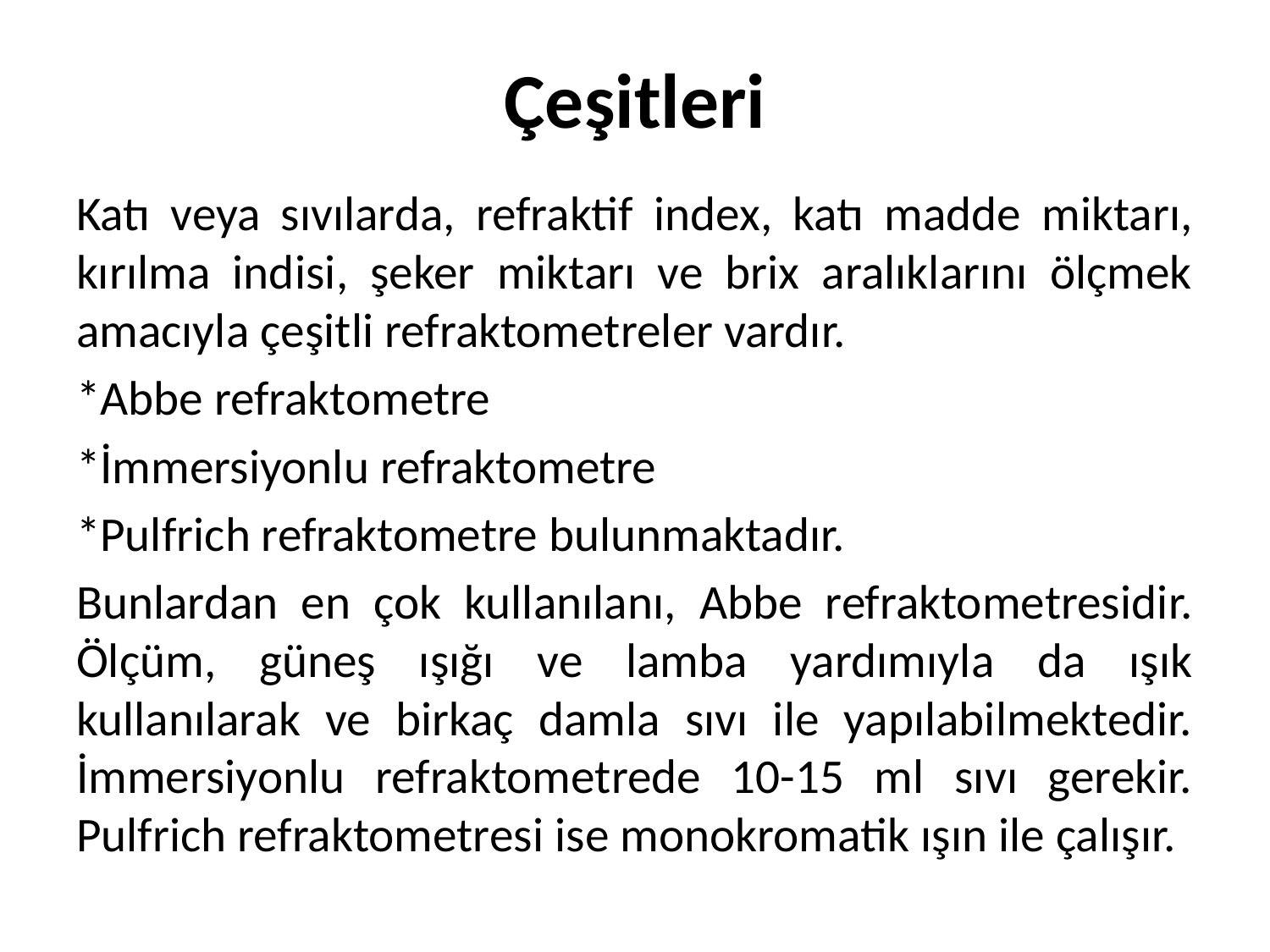

# Çeşitleri
Katı veya sıvılarda, refraktif index, katı madde miktarı, kırılma indisi, şeker miktarı ve brix aralıklarını ölçmek amacıyla çeşitli refraktometreler vardır.
*Abbe refraktometre
*İmmersiyonlu refraktometre
*Pulfrich refraktometre bulunmaktadır.
Bunlardan en çok kullanılanı, Abbe refraktometresidir. Ölçüm, güneş ışığı ve lamba yardımıyla da ışık kullanılarak ve birkaç damla sıvı ile yapılabilmektedir. İmmersiyonlu refraktometrede 10-15 ml sıvı gerekir. Pulfrich refraktometresi ise monokromatik ışın ile çalışır.